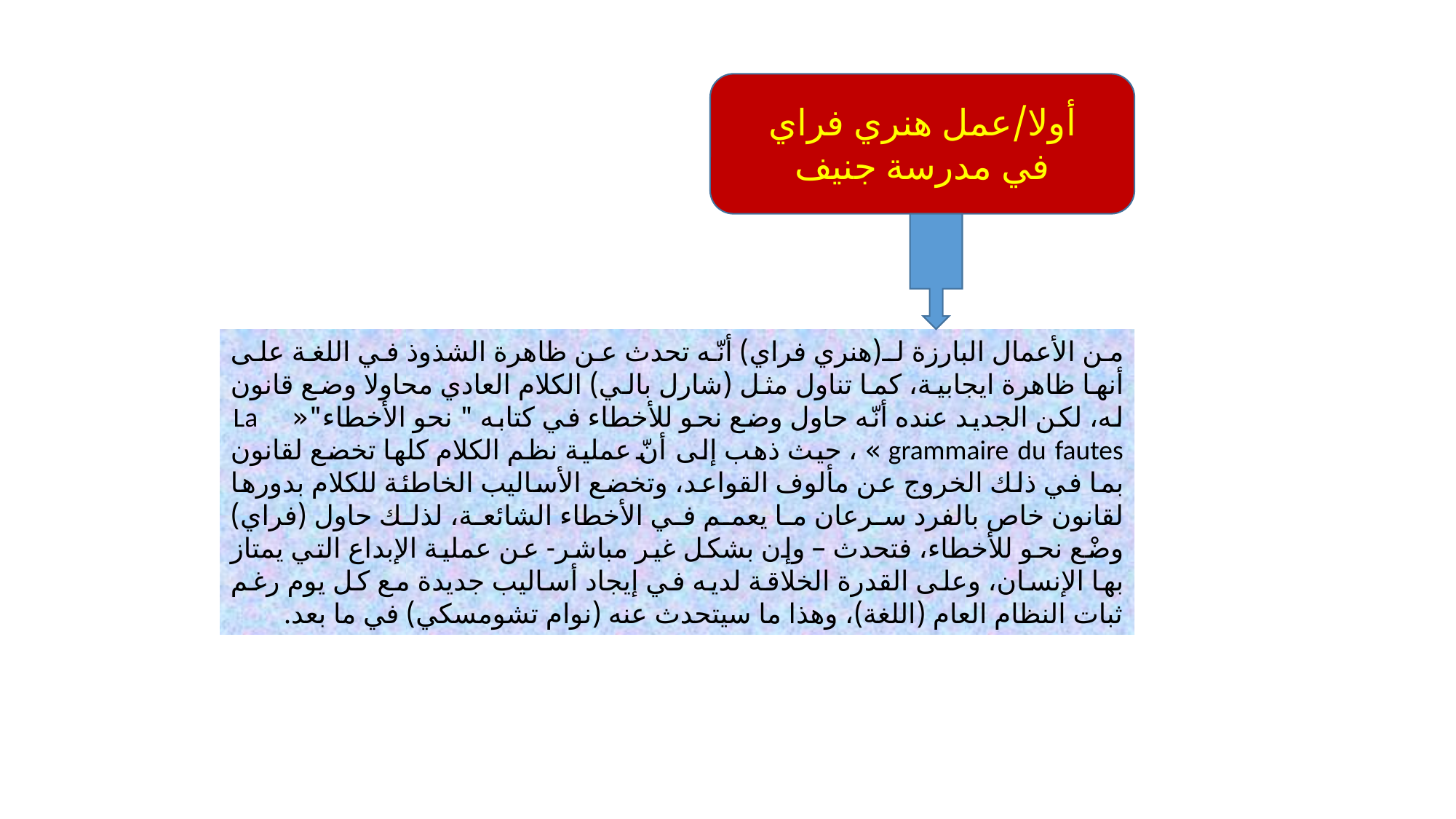

أولا/عمل هنري فراي في مدرسة جنيف

من الأعمال البارزة لـ(هنري فراي) أنّه تحدث عن ظاهرة الشذوذ في اللغة على أنها ظاهرة ايجابية، كما تناول مثل (شارل بالي) الكلام العادي محاولا وضع قانون له، لكن الجديد عنده أنّه حاول وضع نحو للأخطاء في كتابه " نحو الأخطاء"« La    grammaire du fautes » ، حيث ذهب إلى أنّ عملية نظم الكلام كلها تخضع لقانون بما في ذلك الخروج عن مألوف القواعد، وتخضع الأساليب الخاطئة للكلام بدورها لقانون خاص بالفرد سرعان ما يعمم في الأخطاء الشائعة، لذلك حاول (فراي) وضْع نحو للأخطاء، فتحدث – وإن بشكل غير مباشر- عن عملية الإبداع التي يمتاز بها الإنسان، وعلى القدرة الخلاقة لديه في إيجاد أساليب جديدة مع كل يوم رغم ثبات النظام العام (اللغة)، وهذا ما سيتحدث عنه (نوام تشومسكي) في ما بعد.